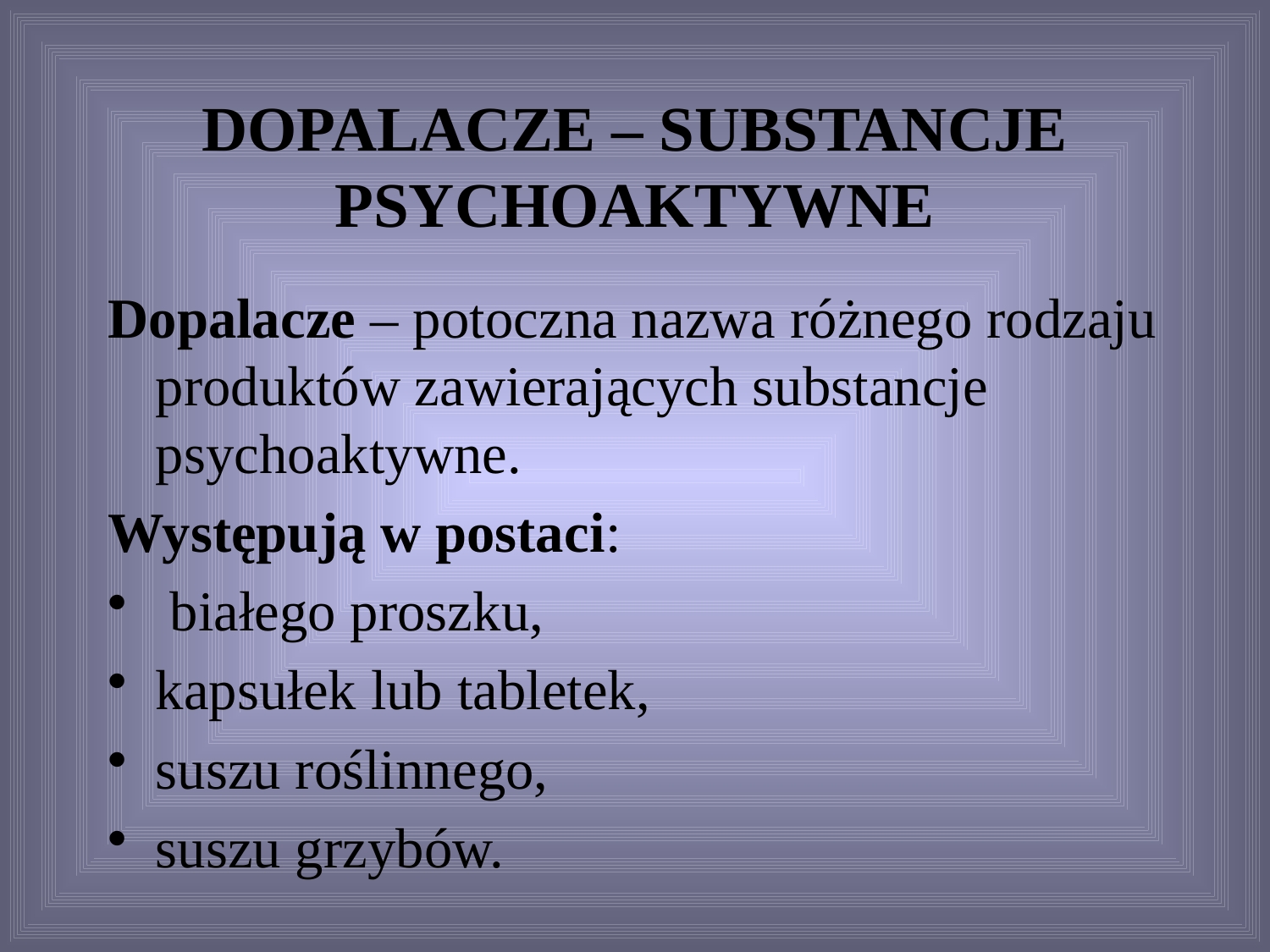

# DOPALACZE – SUBSTANCJE PSYCHOAKTYWNE
Dopalacze – potoczna nazwa różnego rodzaju produktów zawierających substancje psychoaktywne.
Występują w postaci:
 białego proszku,
kapsułek lub tabletek,
suszu roślinnego,
suszu grzybów.